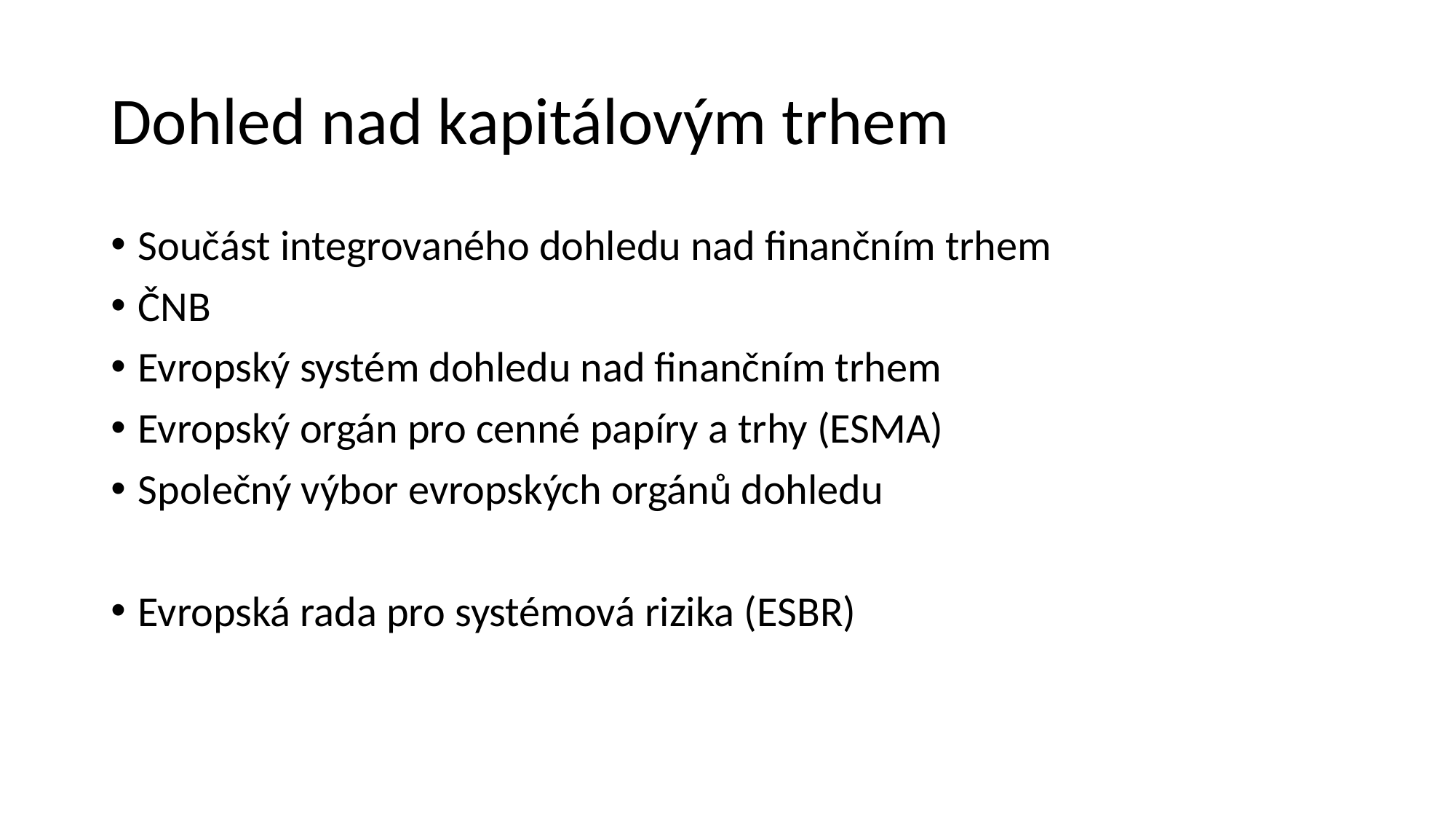

# Dohled nad kapitálovým trhem
Součást integrovaného dohledu nad finančním trhem
ČNB
Evropský systém dohledu nad finančním trhem
Evropský orgán pro cenné papíry a trhy (ESMA)
Společný výbor evropských orgánů dohledu

Evropská rada pro systémová rizika (ESBR)